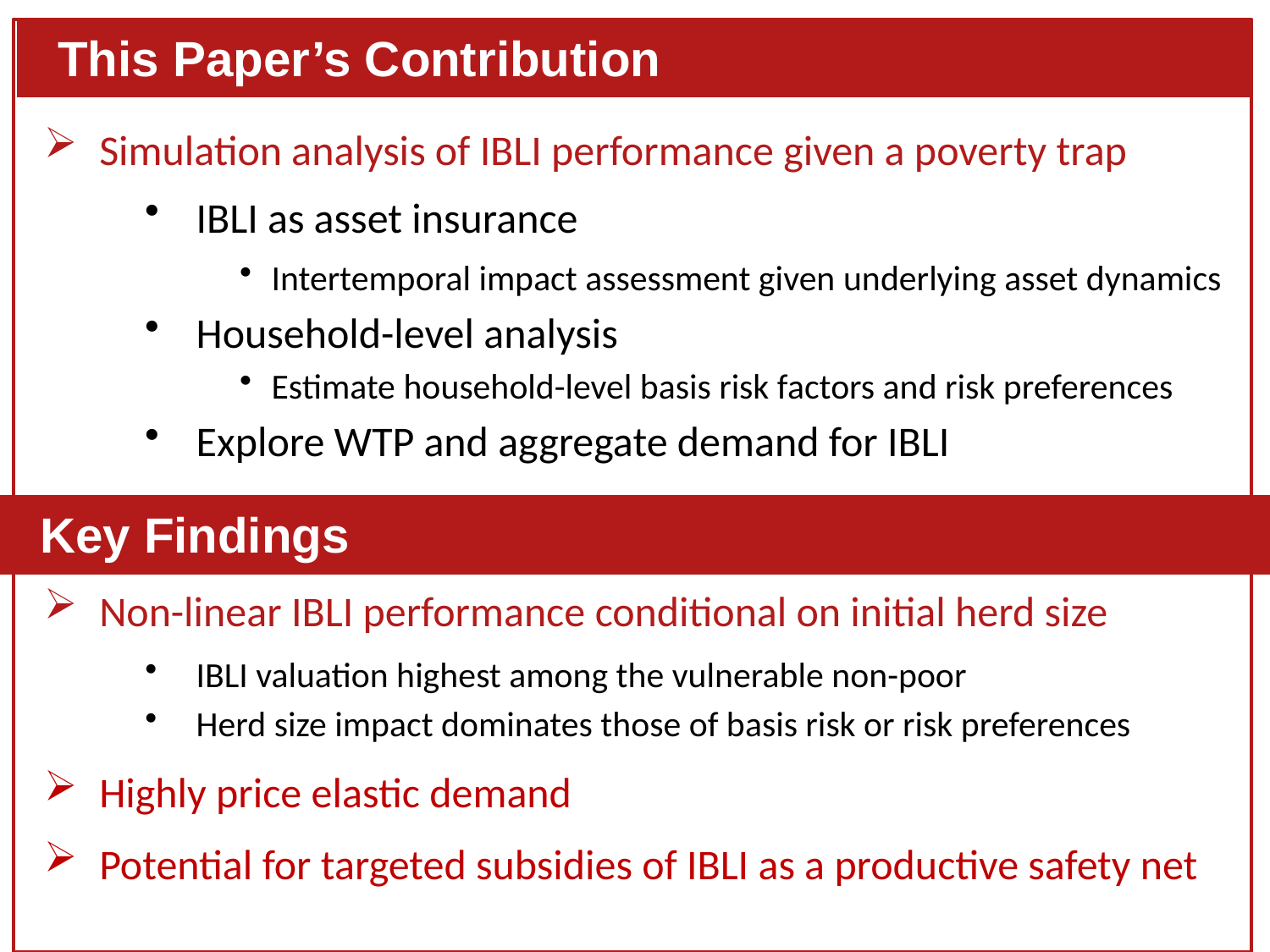

This Paper’s Contribution

Simulation analysis of IBLI performance given a poverty trap
IBLI as asset insurance
Intertemporal impact assessment given underlying asset dynamics
Household-level analysis
Estimate household-level basis risk factors and risk preferences
Explore WTP and aggregate demand for IBLI

Non-linear IBLI performance conditional on initial herd size
IBLI valuation highest among the vulnerable non-poor
Herd size impact dominates those of basis risk or risk preferences
Highly price elastic demand
Potential for targeted subsidies of IBLI as a productive safety net

 Key Findings